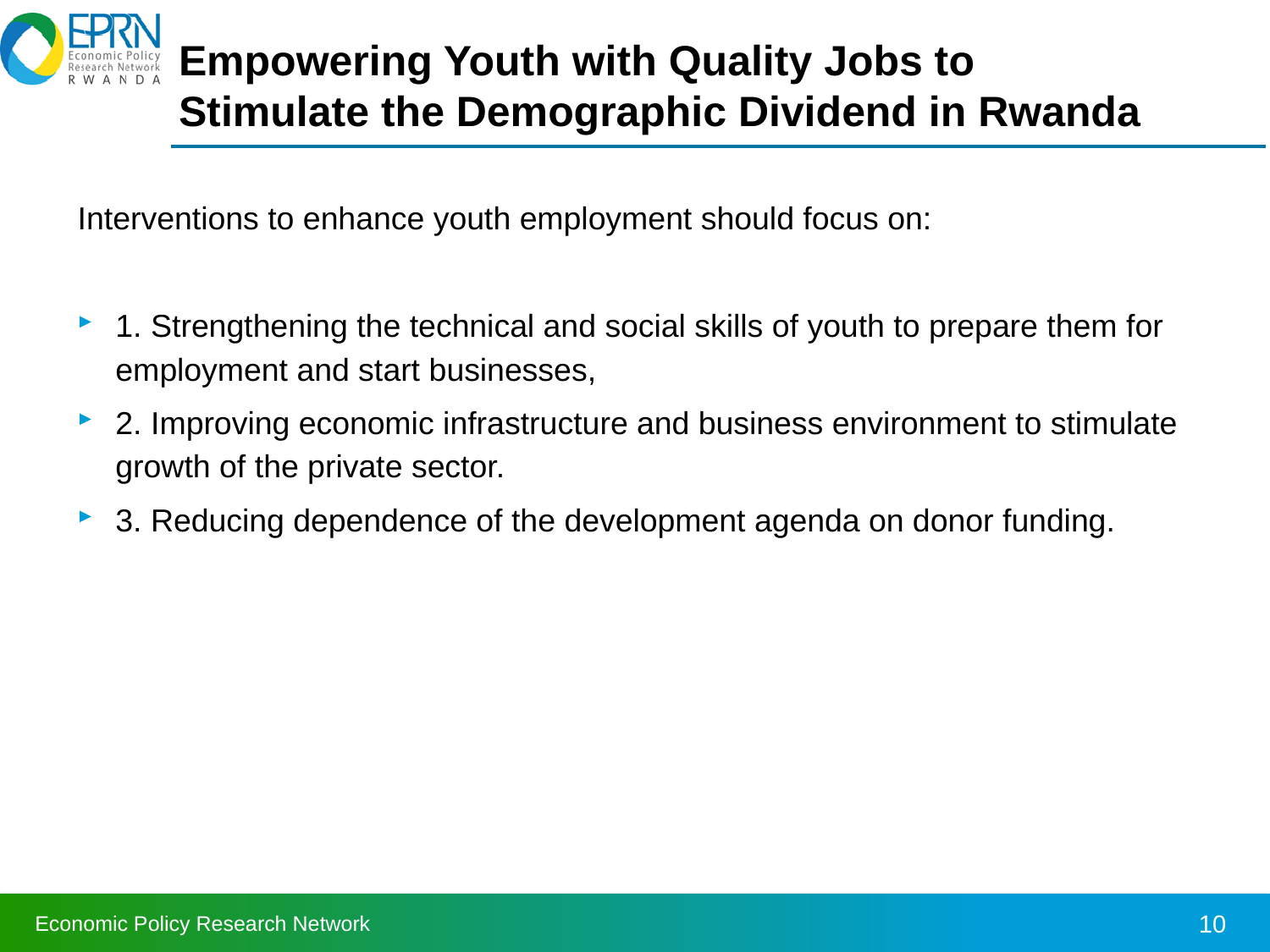

# Empowering Youth with Quality Jobs to Stimulate the Demographic Dividend in Rwanda
Interventions to enhance youth employment should focus on:

1. Strengthening the technical and social skills of youth to prepare them for employment and start businesses,
2. Improving economic infrastructure and business environment to stimulate growth of the private sector.
3. Reducing dependence of the development agenda on donor funding.

10